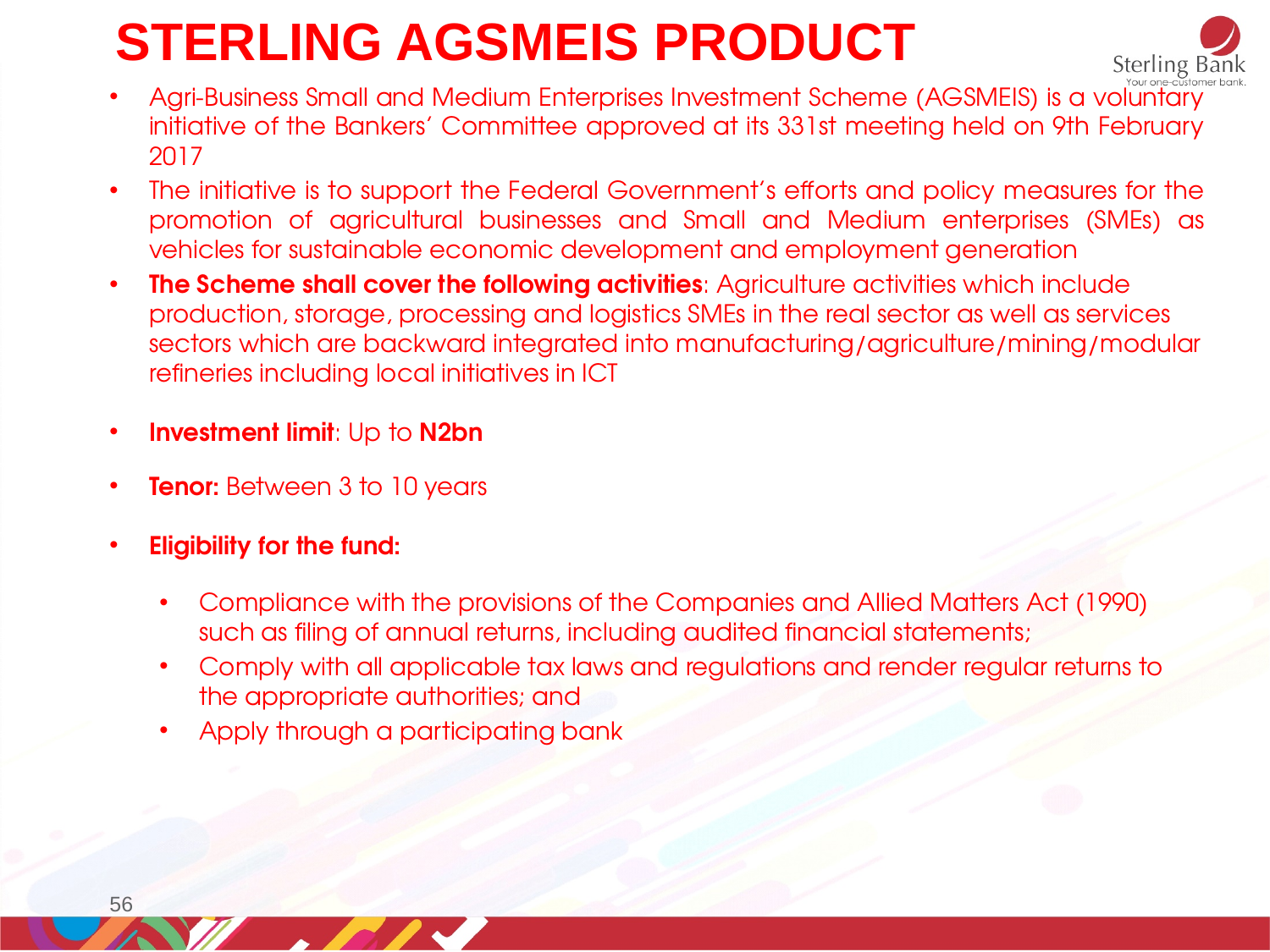

# STERLING AGSMEIS PRODUCT
Agri-Business Small and Medium Enterprises Investment Scheme (AGSMEIS) is a voluntary initiative of the Bankers’ Committee approved at its 331st meeting held on 9th February 2017
The initiative is to support the Federal Government’s efforts and policy measures for the promotion of agricultural businesses and Small and Medium enterprises (SMEs) as vehicles for sustainable economic development and employment generation
The Scheme shall cover the following activities: Agriculture activities which include production, storage, processing and logistics SMEs in the real sector as well as services sectors which are backward integrated into manufacturing/agriculture/mining/modular refineries including local initiatives in ICT

Investment limit: Up to N2bn

Tenor: Between 3 to 10 years

Eligibility for the fund:

Compliance with the provisions of the Companies and Allied Matters Act (1990) such as filing of annual returns, including audited financial statements;
Comply with all applicable tax laws and regulations and render regular returns to the appropriate authorities; and
Apply through a participating bank